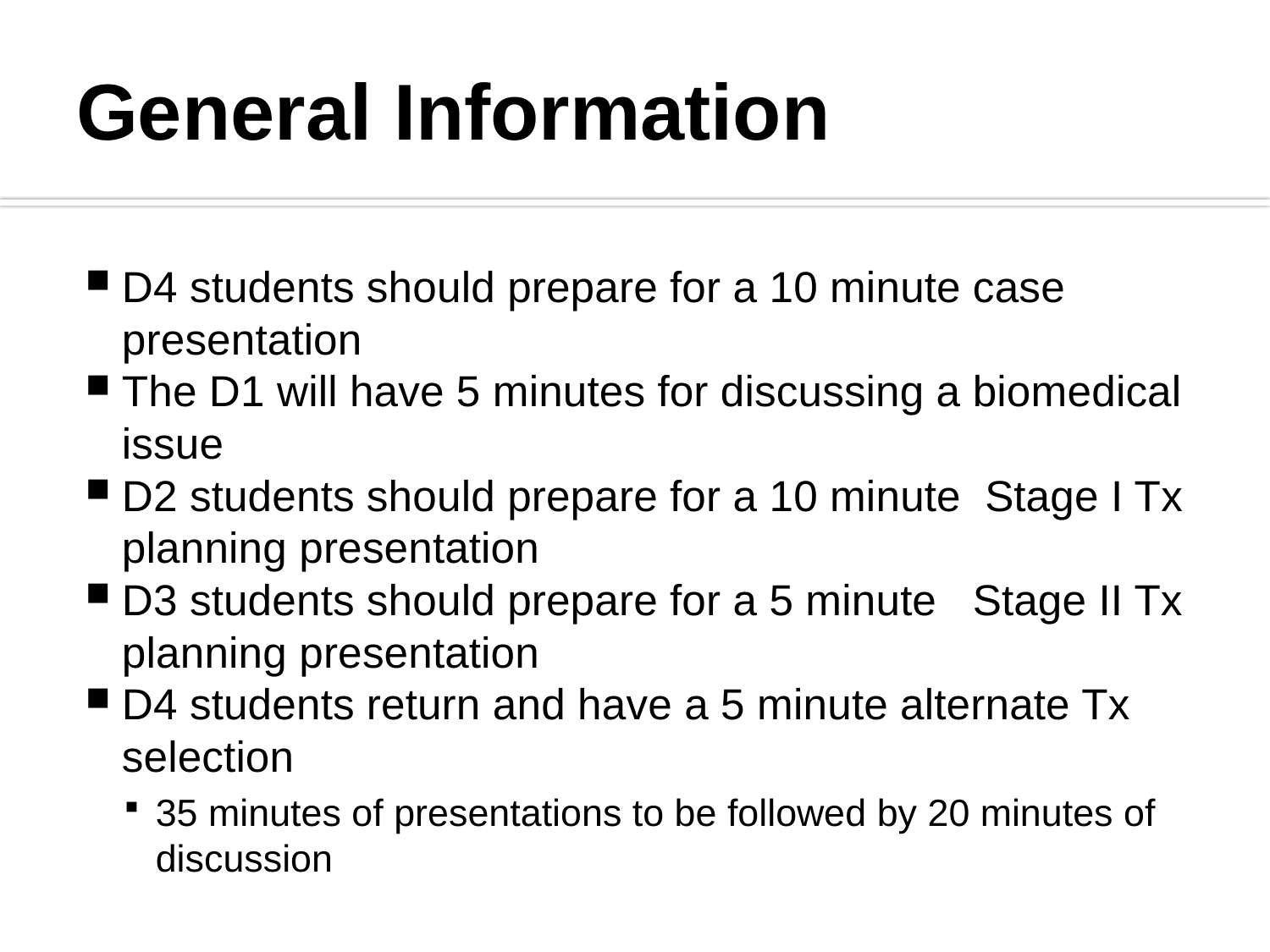

# General Information
D4 students should prepare for a 10 minute case presentation
The D1 will have 5 minutes for discussing a biomedical issue
D2 students should prepare for a 10 minute  Stage I Tx planning presentation
D3 students should prepare for a 5 minute   Stage II Tx planning presentation
D4 students return and have a 5 minute alternate Tx selection
35 minutes of presentations to be followed by 20 minutes of discussion